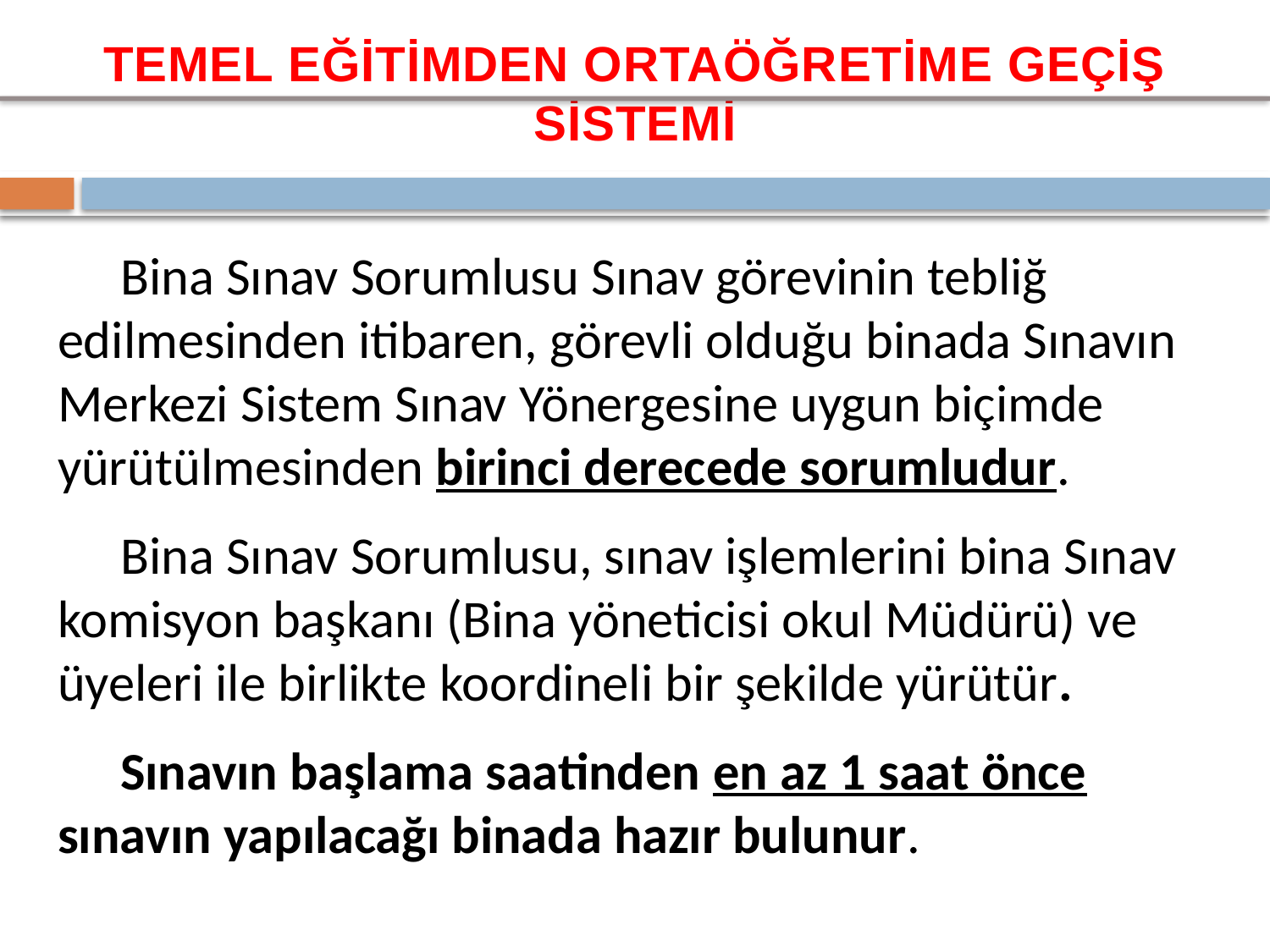

Bina Sınav Sorumlusu Sınav görevinin tebliğ edilmesinden itibaren, görevli olduğu binada Sınavın Merkezi Sistem Sınav Yönergesine uygun biçimde yürütülmesinden birinci derecede sorumludur.

Bina Sınav Sorumlusu, sınav işlemlerini bina Sınav komisyon başkanı (Bina yöneticisi okul Müdürü) ve üyeleri ile birlikte koordineli bir şekilde yürütür.

Sınavın başlama saatinden en az 1 saat önce sınavın yapılacağı binada hazır bulunur.